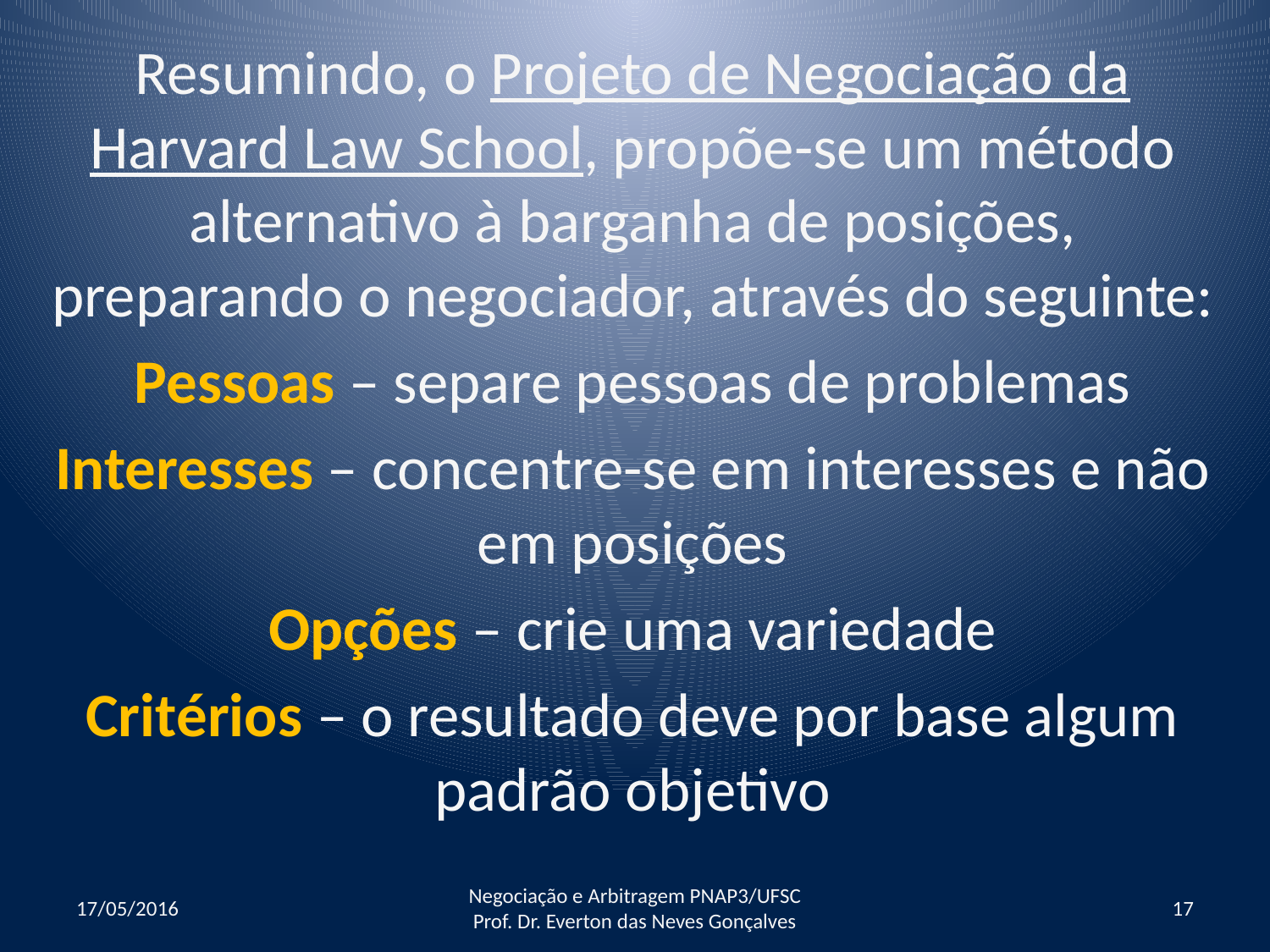

Resumindo, o Projeto de Negociação da Harvard Law School, propõe-se um método alternativo à barganha de posições, preparando o negociador, através do seguinte:
Pessoas – separe pessoas de problemas
Interesses – concentre-se em interesses e não em posições
Opções – crie uma variedade
Critérios – o resultado deve por base algum padrão objetivo

17/05/2016
Negociação e Arbitragem PNAP3/UFSC Prof. Dr. Everton das Neves Gonçalves
17